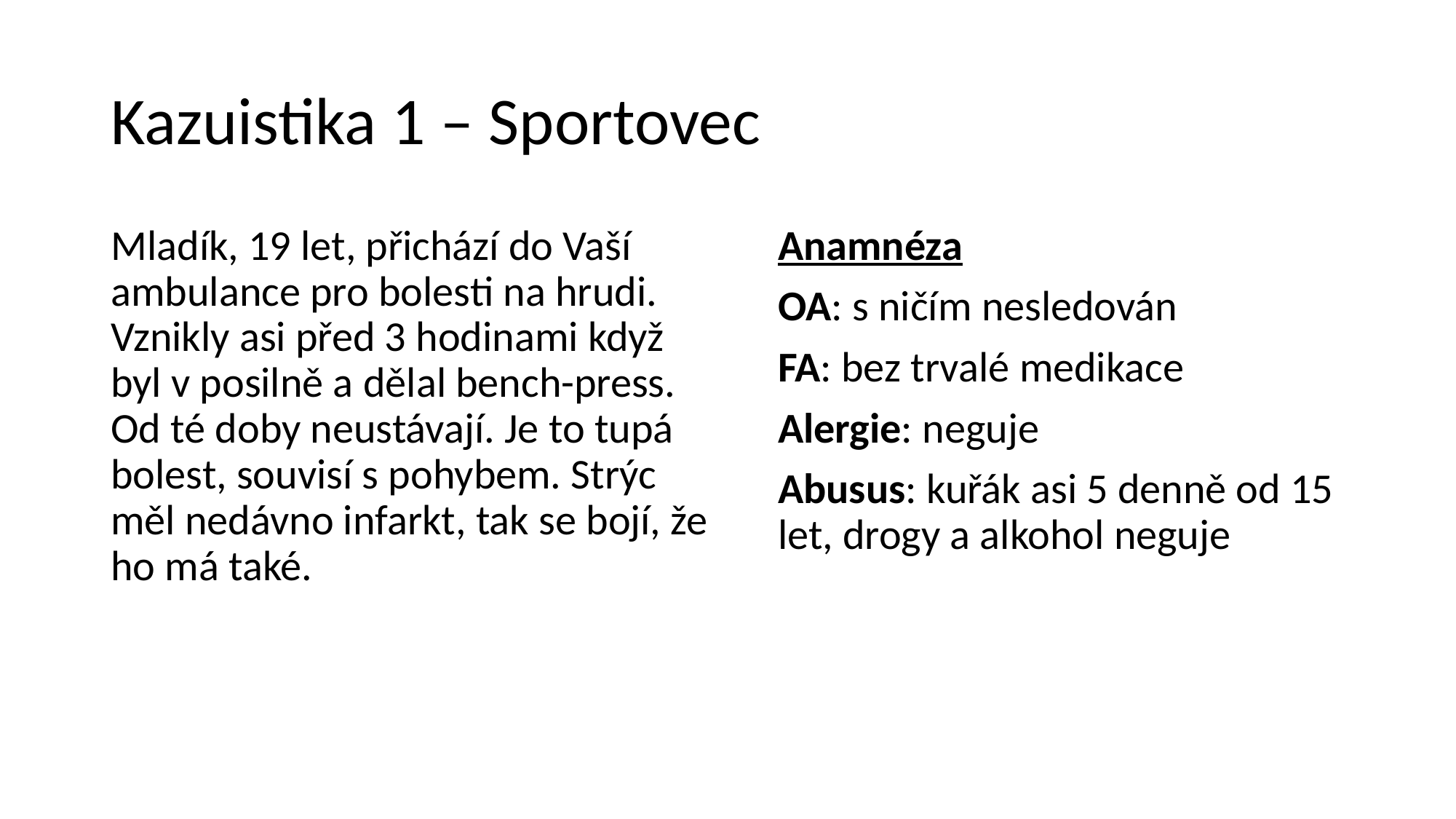

# Kazuistika 1 – Sportovec
Mladík, 19 let, přichází do Vaší ambulance pro bolesti na hrudi. Vznikly asi před 3 hodinami když byl v posilně a dělal bench-press. Od té doby neustávají. Je to tupá bolest, souvisí s pohybem. Strýc měl nedávno infarkt, tak se bojí, že ho má také.
Anamnéza
OA: s ničím nesledován
FA: bez trvalé medikace
Alergie: neguje
Abusus: kuřák asi 5 denně od 15 let, drogy a alkohol neguje